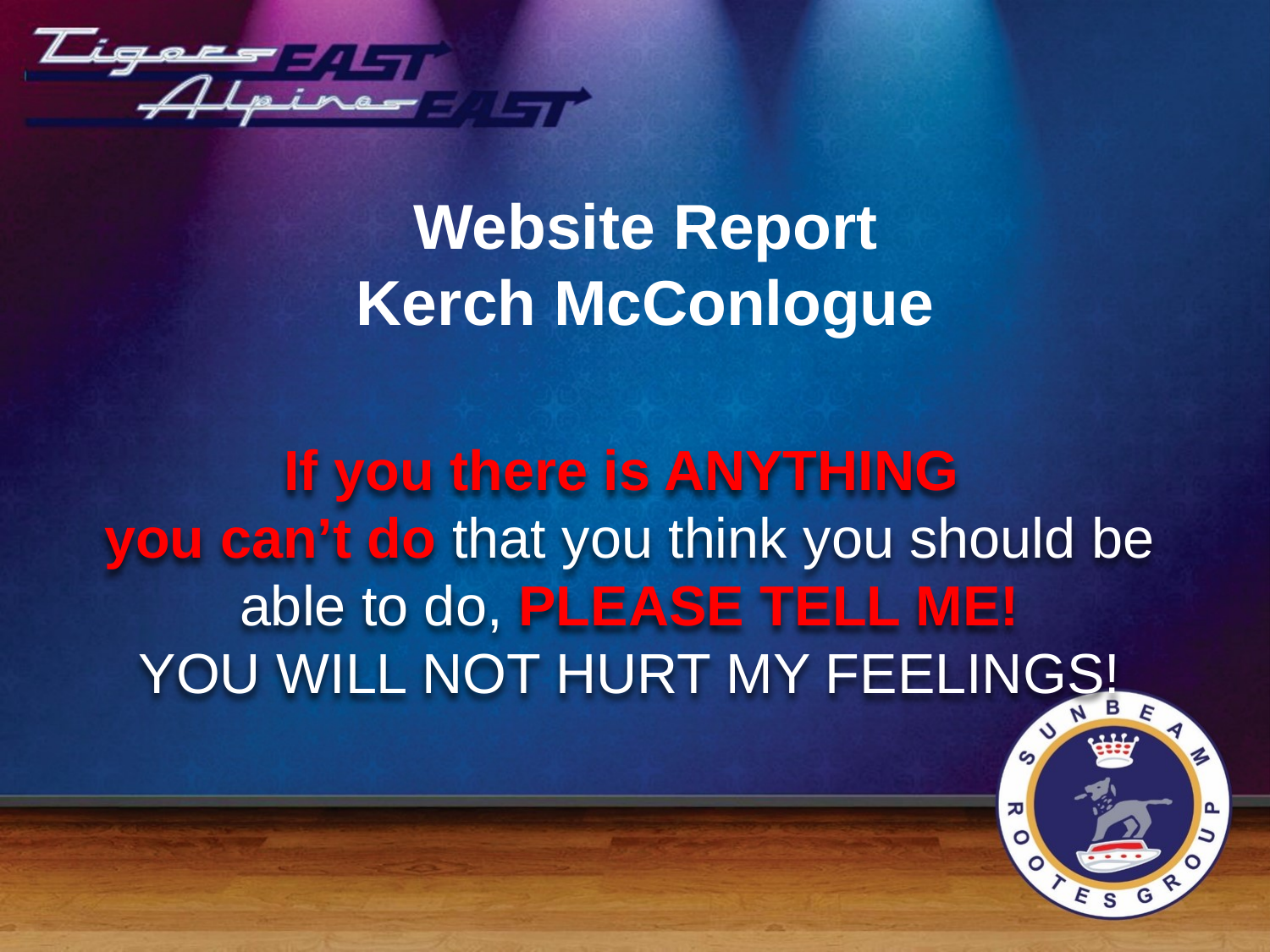

Website Report
Kerch McConlogue
If you there is ANYTHING
you can’t do that you think you should be able to do, PLEASE TELL ME!
YOU WILL NOT HURT MY FEELINGS!